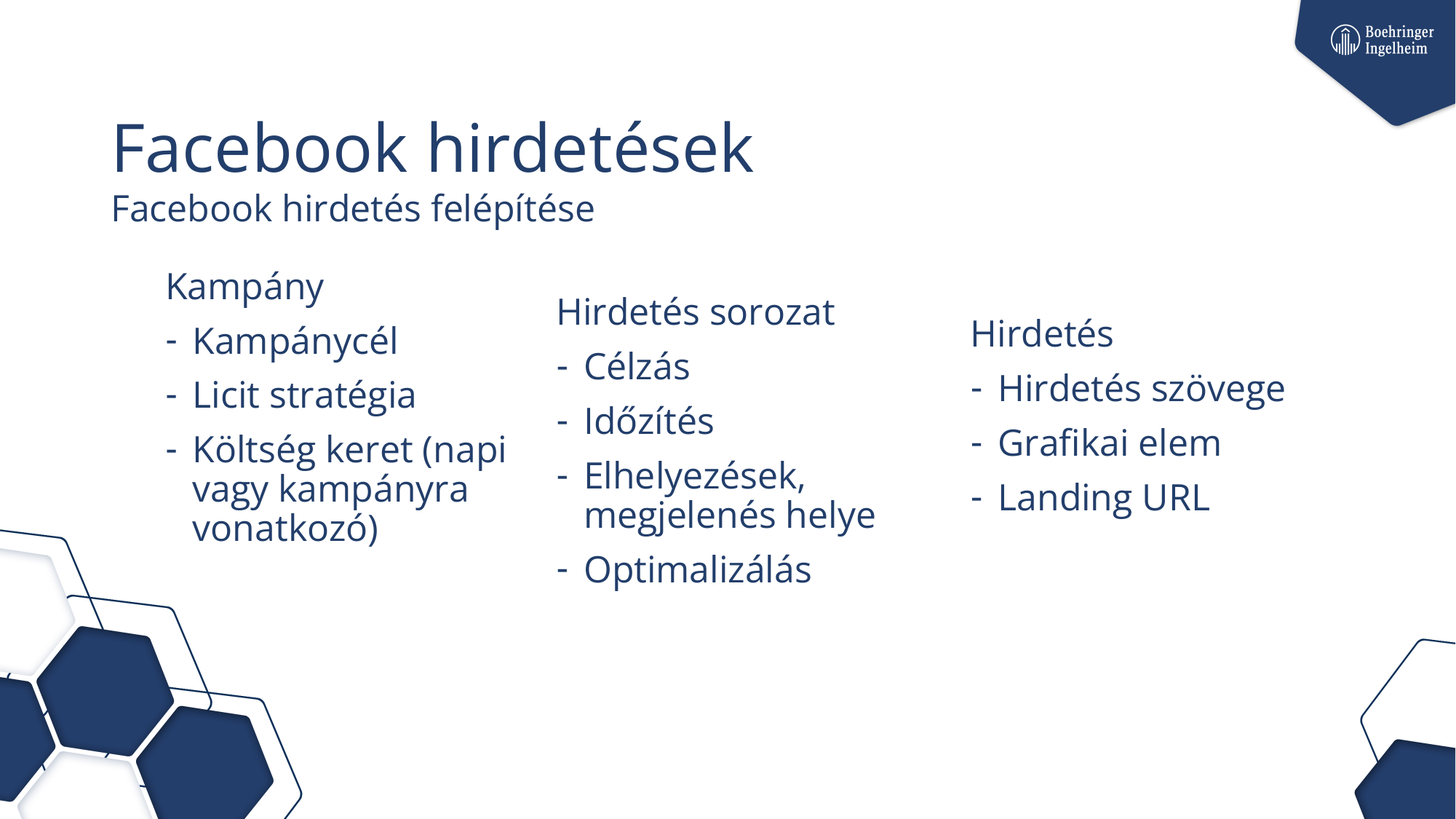

# Facebook hirdetések
Facebook hirdetés felépítése
Kampány
Kampánycél
Licit stratégia
Költség keret (napi vagy kampányra vonatkozó)
Hirdetés sorozat
Célzás
Időzítés
Elhelyezések, megjelenés helye
Optimalizálás
Hirdetés
Hirdetés szövege
Grafikai elem
Landing URL